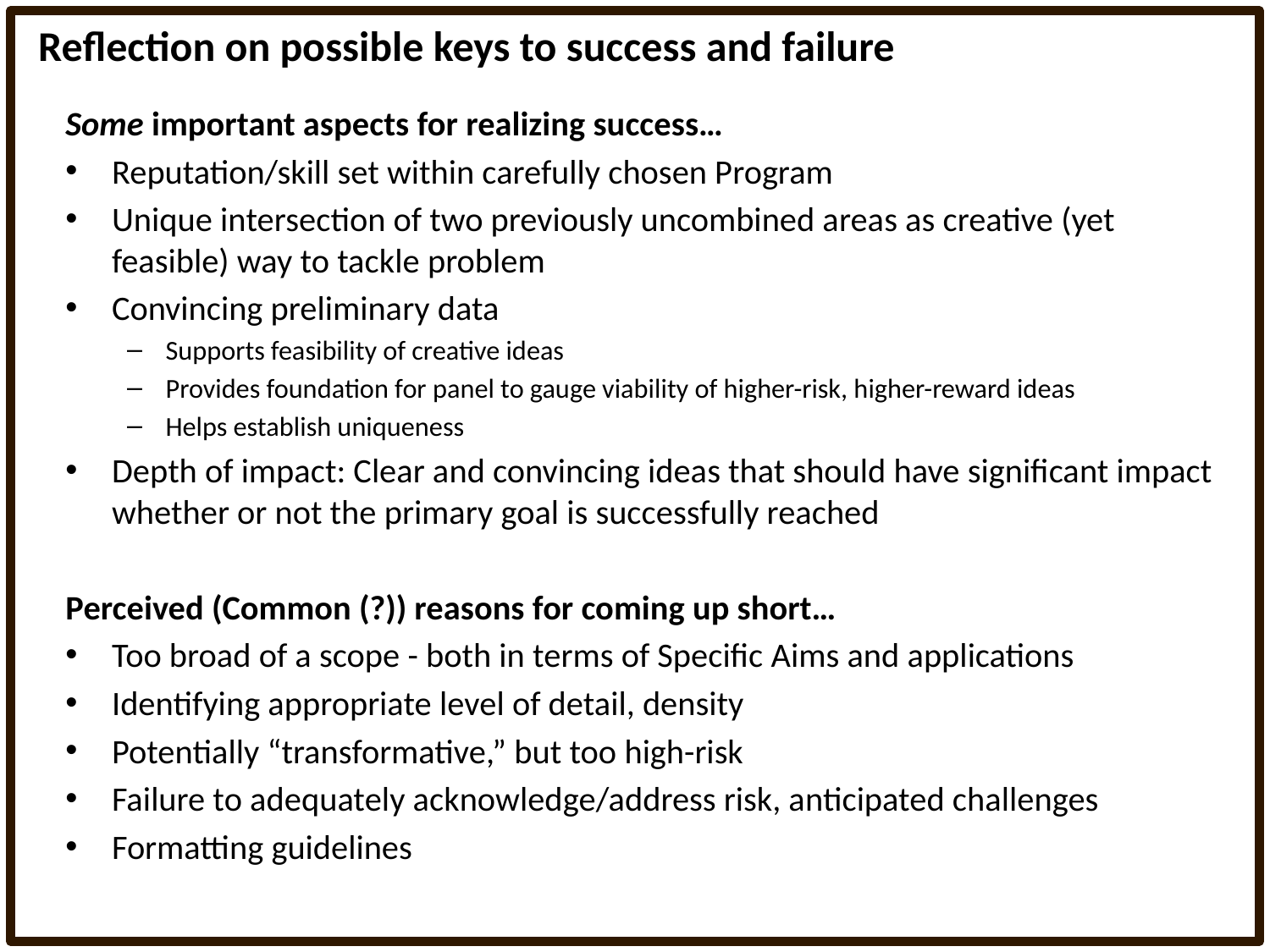

Reflection on possible keys to success and failure
Some important aspects for realizing success…
Reputation/skill set within carefully chosen Program
Unique intersection of two previously uncombined areas as creative (yet feasible) way to tackle problem
Convincing preliminary data
Supports feasibility of creative ideas
Provides foundation for panel to gauge viability of higher-risk, higher-reward ideas
Helps establish uniqueness
Depth of impact: Clear and convincing ideas that should have significant impact whether or not the primary goal is successfully reached

Perceived (Common (?)) reasons for coming up short…
Too broad of a scope - both in terms of Specific Aims and applications
Identifying appropriate level of detail, density
Potentially “transformative,” but too high-risk
Failure to adequately acknowledge/address risk, anticipated challenges
Formatting guidelines